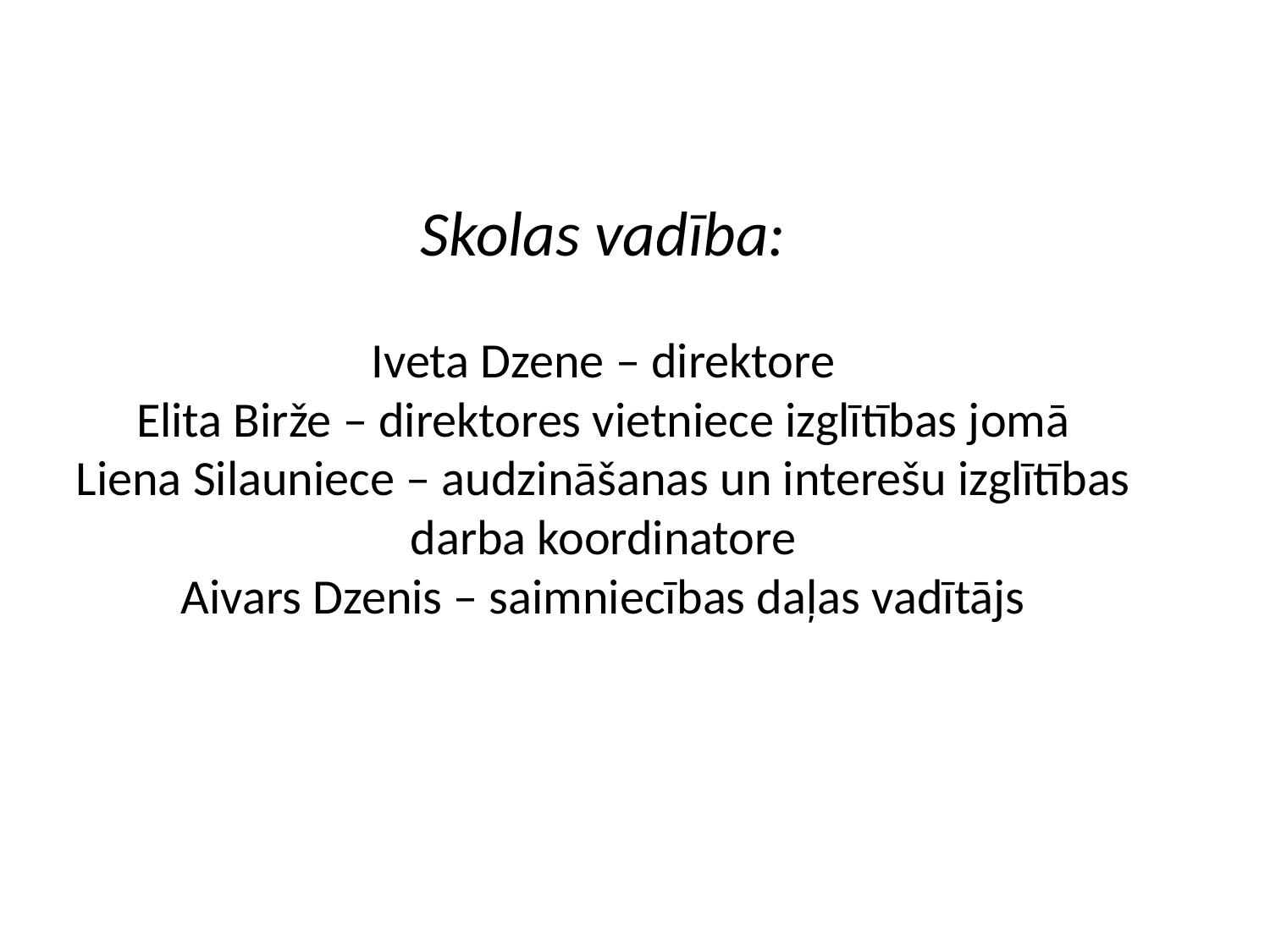

# Skolas vadība: Iveta Dzene – direktore Elita Birže – direktores vietniece izglītības jomā Liena Silauniece – audzināšanas un interešu izglītības darba koordinatore Aivars Dzenis – saimniecības daļas vadītājs